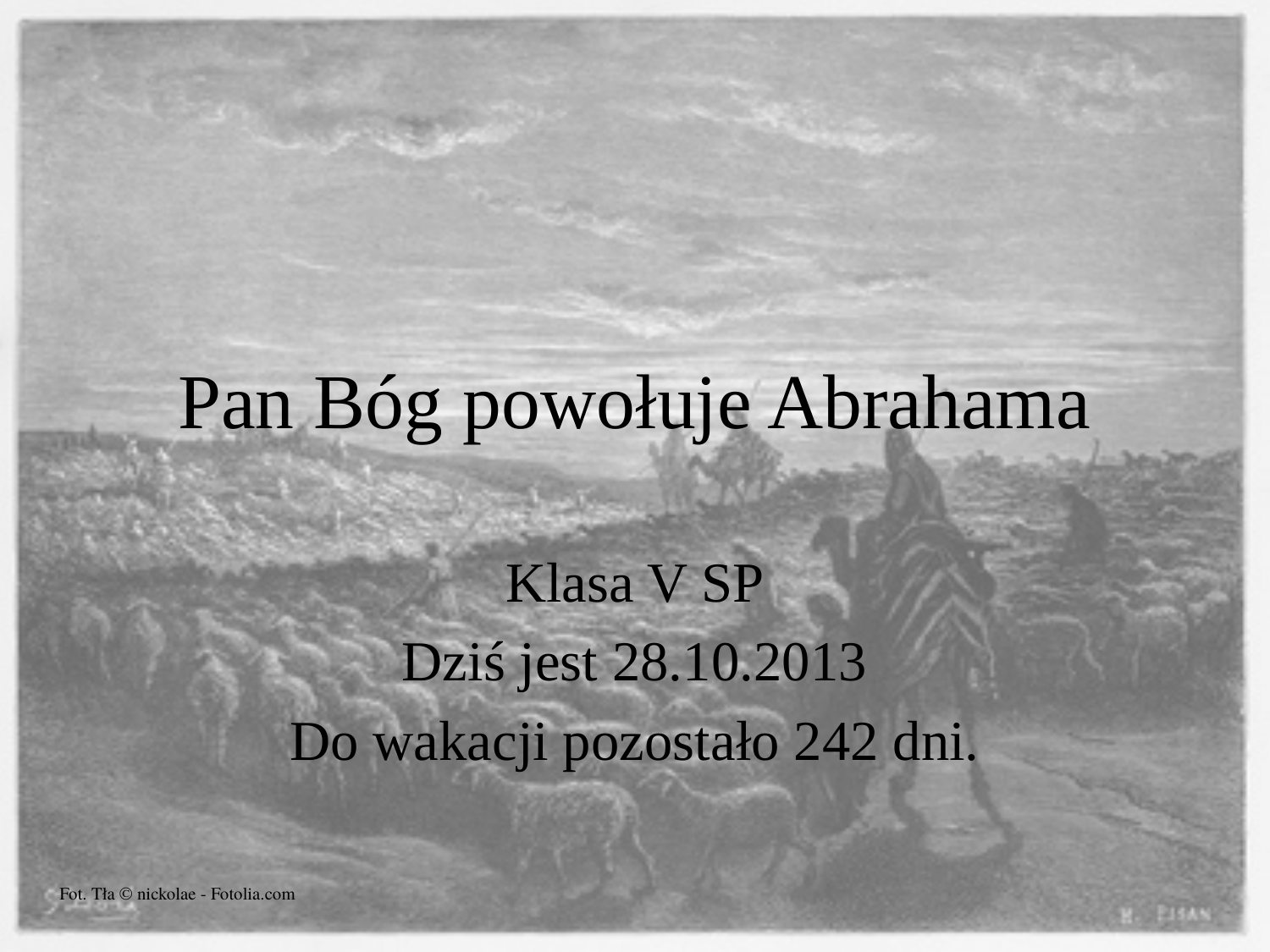

# Pan Bóg powołuje Abrahama
Klasa V SP
Dziś jest 28.10.2013
Do wakacji pozostało 242 dni.
Fot. Tła © nickolae - Fotolia.com